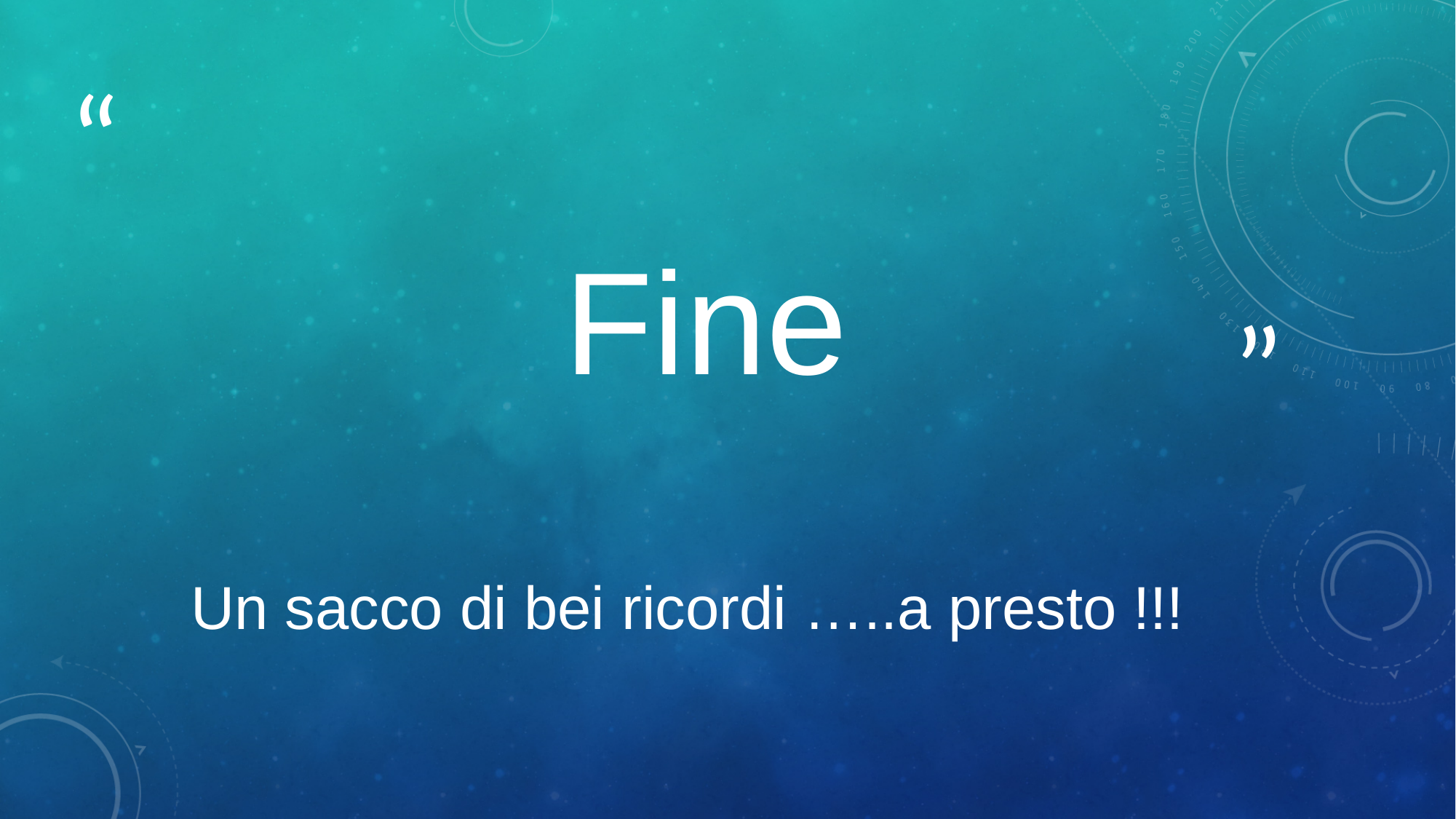

# Fine
Un sacco di bei ricordi …..a presto !!!